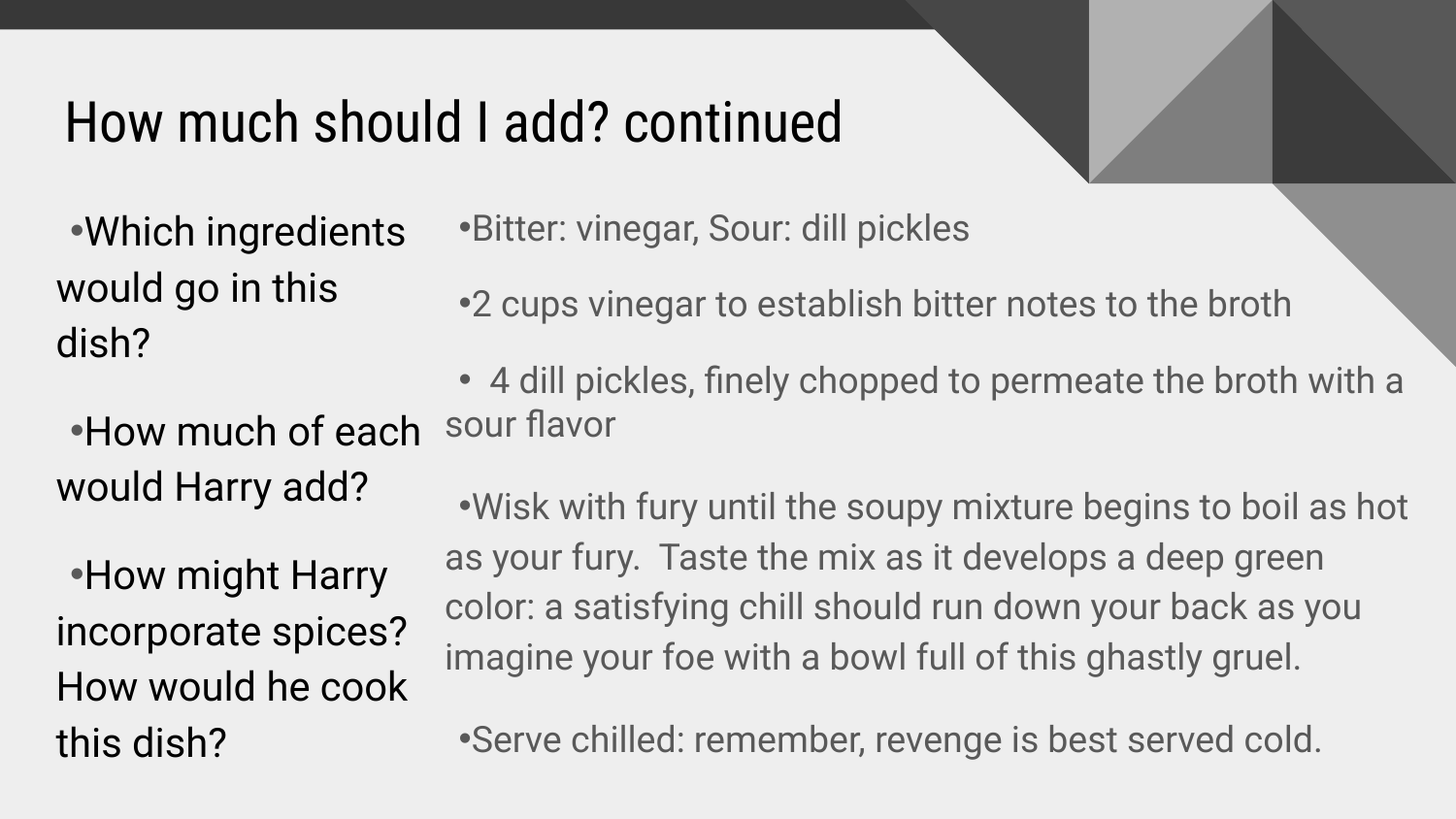

# How much should I add? continued
Bitter: vinegar, Sour: dill pickles
2 cups vinegar to establish bitter notes to the broth
  4 dill pickles, finely chopped to permeate the broth with a sour flavor
Wisk with fury until the soupy mixture begins to boil as hot as your fury.  Taste the mix as it develops a deep green color: a satisfying chill should run down your back as you imagine your foe with a bowl full of this ghastly gruel.
Serve chilled: remember, revenge is best served cold.
Which ingredients would go in this dish?
How much of each would Harry add?
How might Harry incorporate spices?  How would he cook this dish?